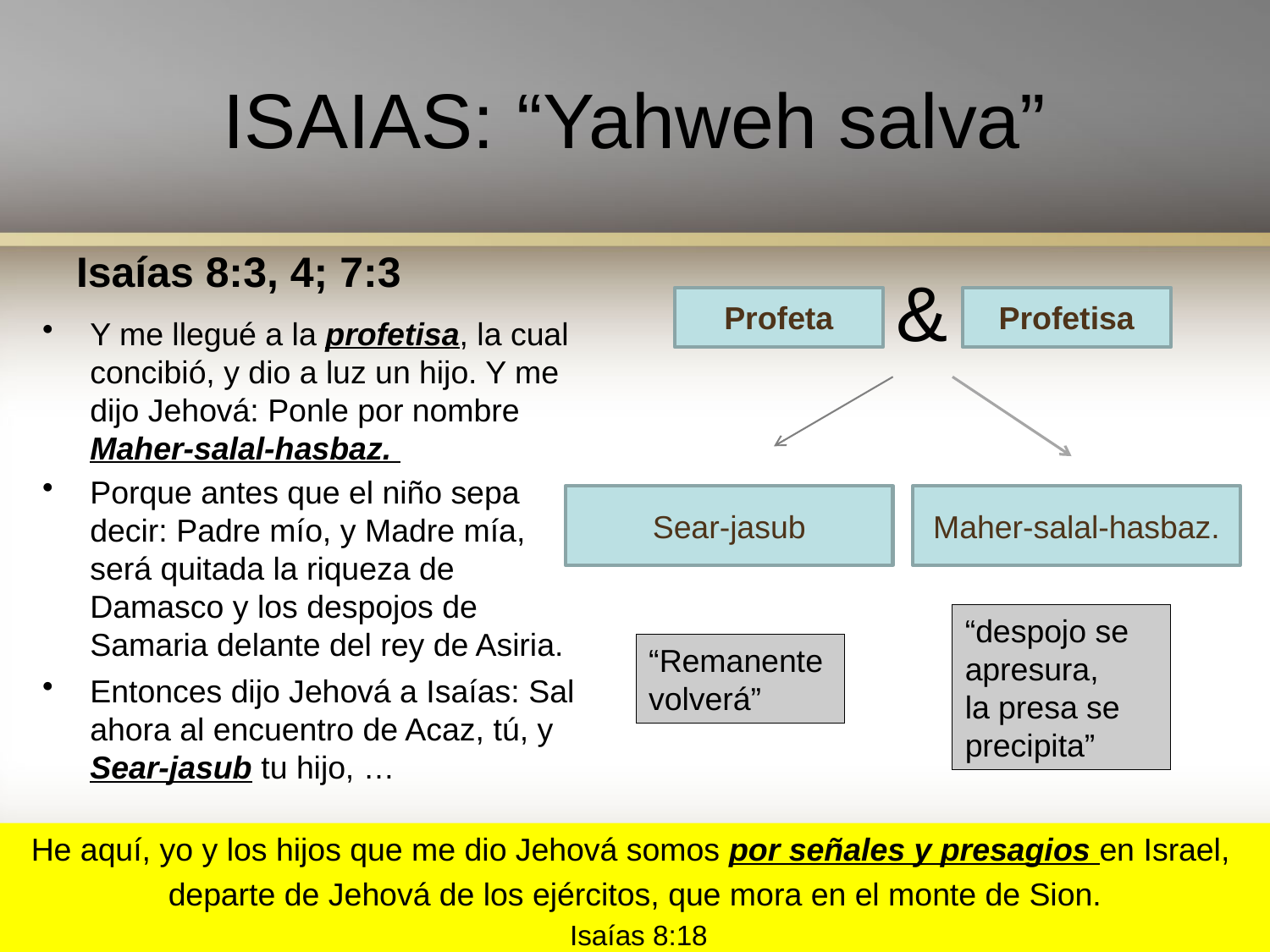

# ISAIAS: “Yahweh salva”
Isaías 8:3, 4; 7:3
&
Profeta
Profetisa
Y me llegué a la profetisa, la cual concibió, y dio a luz un hijo. Y me dijo Jehová: Ponle por nombre Maher-salal-hasbaz.
Porque antes que el niño sepa decir: Padre mío, y Madre mía, será quitada la riqueza de Damasco y los despojos de Samaria delante del rey de Asiria.
Entonces dijo Jehová a Isaías: Sal ahora al encuentro de Acaz, tú, y Sear-jasub tu hijo, …
Sear-jasub
Maher-salal-hasbaz.
“despojo se apresura,
la presa se precipita”
“Remanente
volverá”
He aquí, yo y los hijos que me dio Jehová somos por señales y presagios en Israel,
departe de Jehová de los ejércitos, que mora en el monte de Sion.
 Isaías 8:18